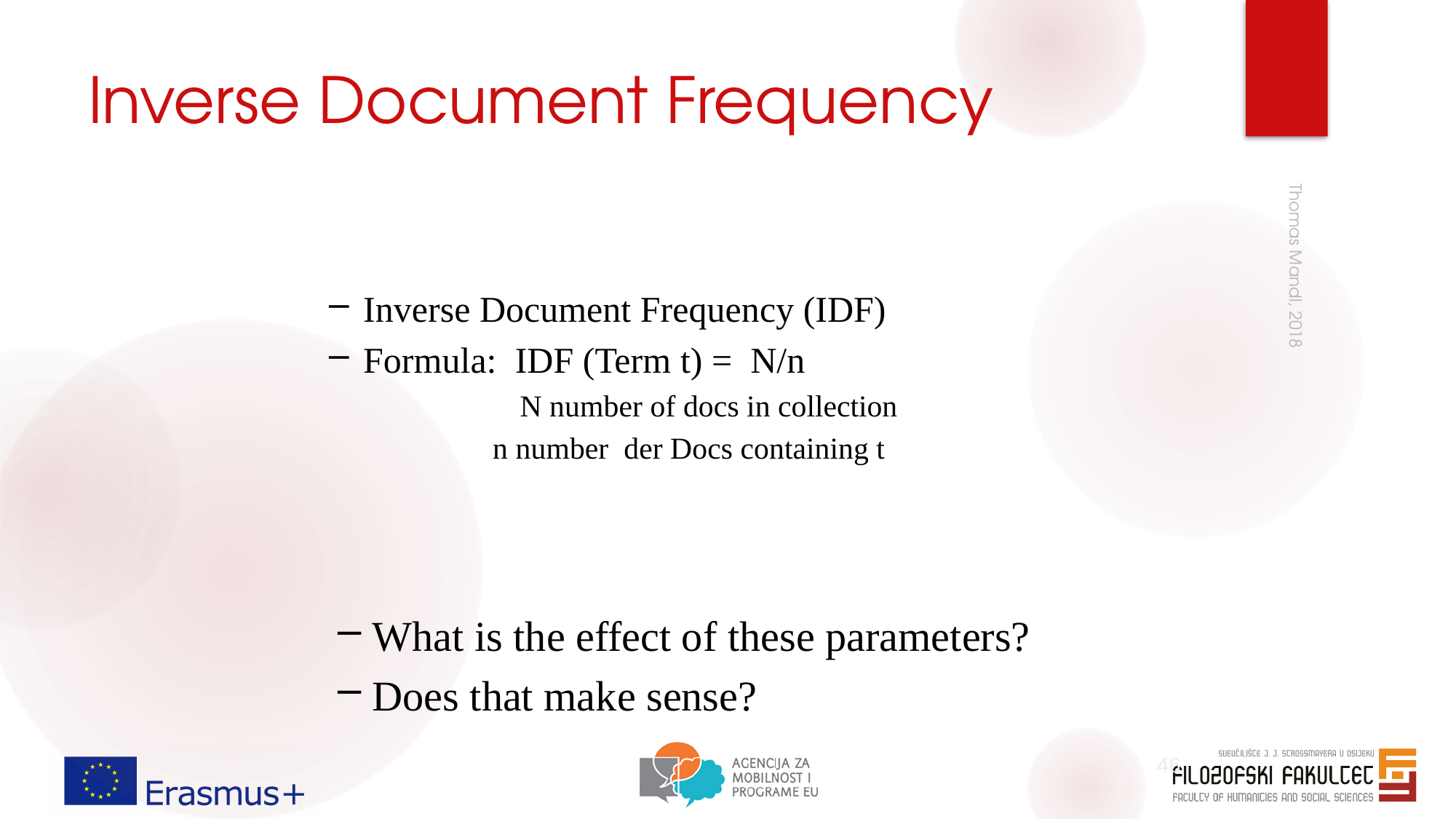

# Inverse Document Frequency

Inverse Document Frequency (IDF)
Formula:  IDF (Term t) =  N/n
		N number of docs in collection
n number  der Docs containing t
Thomas Mandl, 2018

What is the effect of these parameters?
Does that make sense?
46